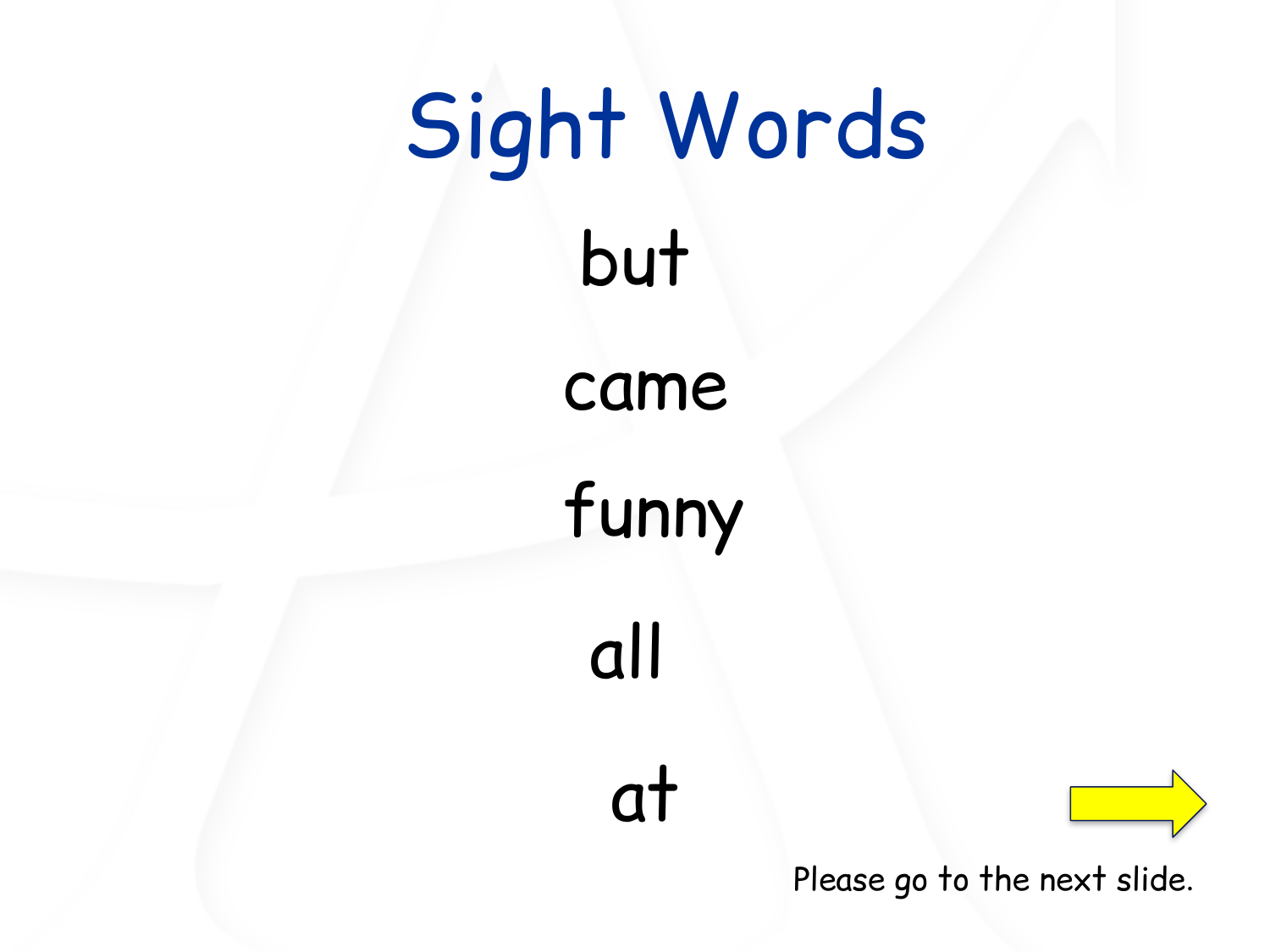

#
Sight Words
but
came
funny
all
at

Please go to the next slide.